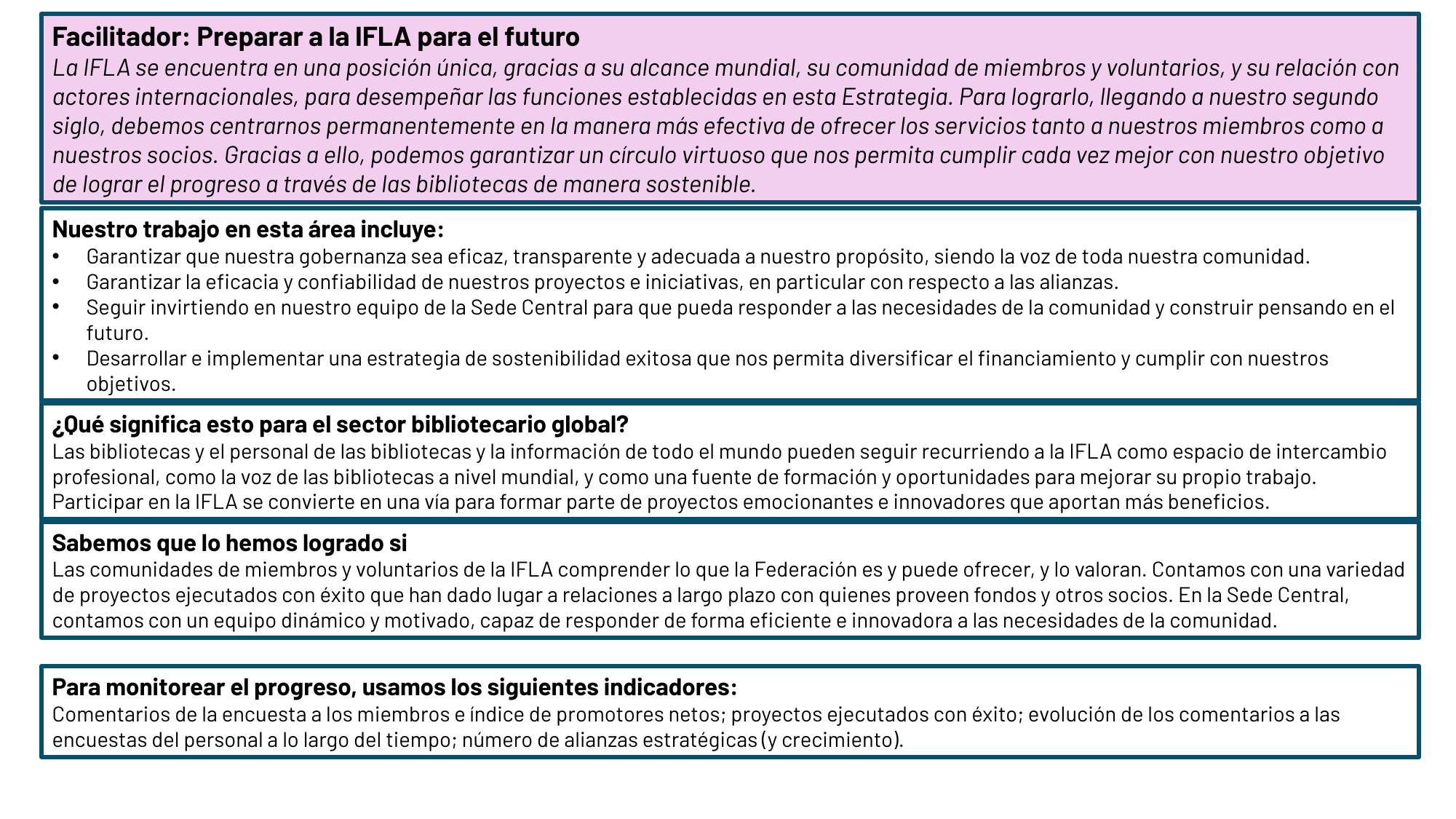

Facilitador: Preparar a la IFLA para el futuro
La IFLA se encuentra en una posición única, gracias a su alcance mundial, su comunidad de miembros y voluntarios, y su relación con actores internacionales, para desempeñar las funciones establecidas en esta Estrategia. Para lograrlo, llegando a nuestro segundo siglo, debemos centrarnos permanentemente en la manera más efectiva de ofrecer los servicios tanto a nuestros miembros como a nuestros socios. Gracias a ello, podemos garantizar un círculo virtuoso que nos permita cumplir cada vez mejor con nuestro objetivo de lograr el progreso a través de las bibliotecas de manera sostenible.
Nuestro trabajo en esta área incluye:
Garantizar que nuestra gobernanza sea eficaz, transparente y adecuada a nuestro propósito, siendo la voz de toda nuestra comunidad.
Garantizar la eficacia y confiabilidad de nuestros proyectos e iniciativas, en particular con respecto a las alianzas.
Seguir invirtiendo en nuestro equipo de la Sede Central para que pueda responder a las necesidades de la comunidad y construir pensando en el futuro.
Desarrollar e implementar una estrategia de sostenibilidad exitosa que nos permita diversificar el financiamiento y cumplir con nuestros objetivos.
¿Qué significa esto para el sector bibliotecario global?
Las bibliotecas y el personal de las bibliotecas y la información de todo el mundo pueden seguir recurriendo a la IFLA como espacio de intercambio profesional, como la voz de las bibliotecas a nivel mundial, y como una fuente de formación y oportunidades para mejorar su propio trabajo. Participar en la IFLA se convierte en una vía para formar parte de proyectos emocionantes e innovadores que aportan más beneficios.
Sabemos que lo hemos logrado si
Las comunidades de miembros y voluntarios de la IFLA comprender lo que la Federación es y puede ofrecer, y lo valoran. Contamos con una variedad de proyectos ejecutados con éxito que han dado lugar a relaciones a largo plazo con quienes proveen fondos y otros socios. En la Sede Central, contamos con un equipo dinámico y motivado, capaz de responder de forma eficiente e innovadora a las necesidades de la comunidad.
Para monitorear el progreso, usamos los siguientes indicadores:
Comentarios de la encuesta a los miembros e índice de promotores netos; proyectos ejecutados con éxito; evolución de los comentarios a las encuestas del personal a lo largo del tiempo; número de alianzas estratégicas (y crecimiento).